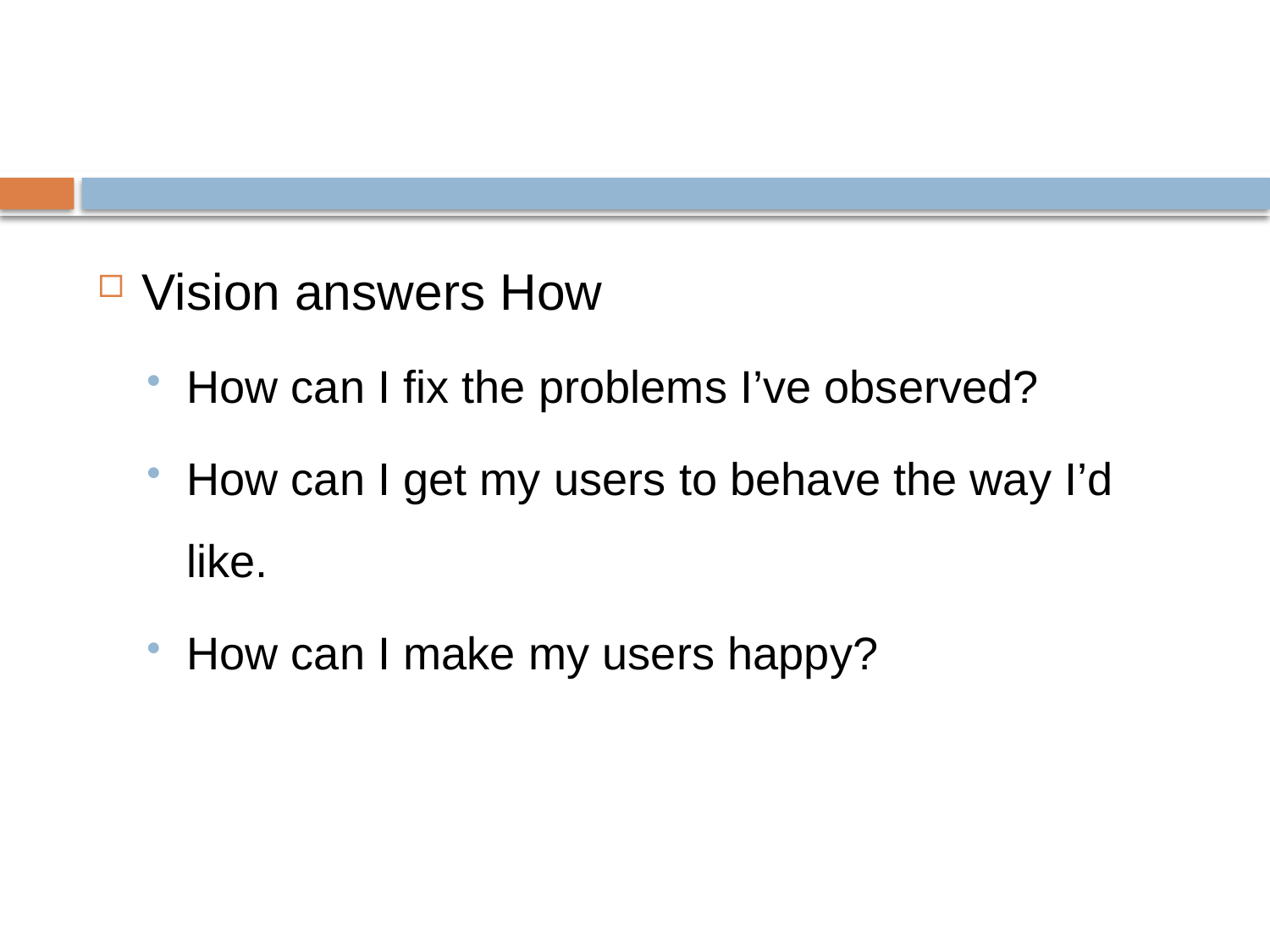

Vision answers How
How can I fix the problems I’ve observed?
How can I get my users to behave the way I’d like.
How can I make my users happy?